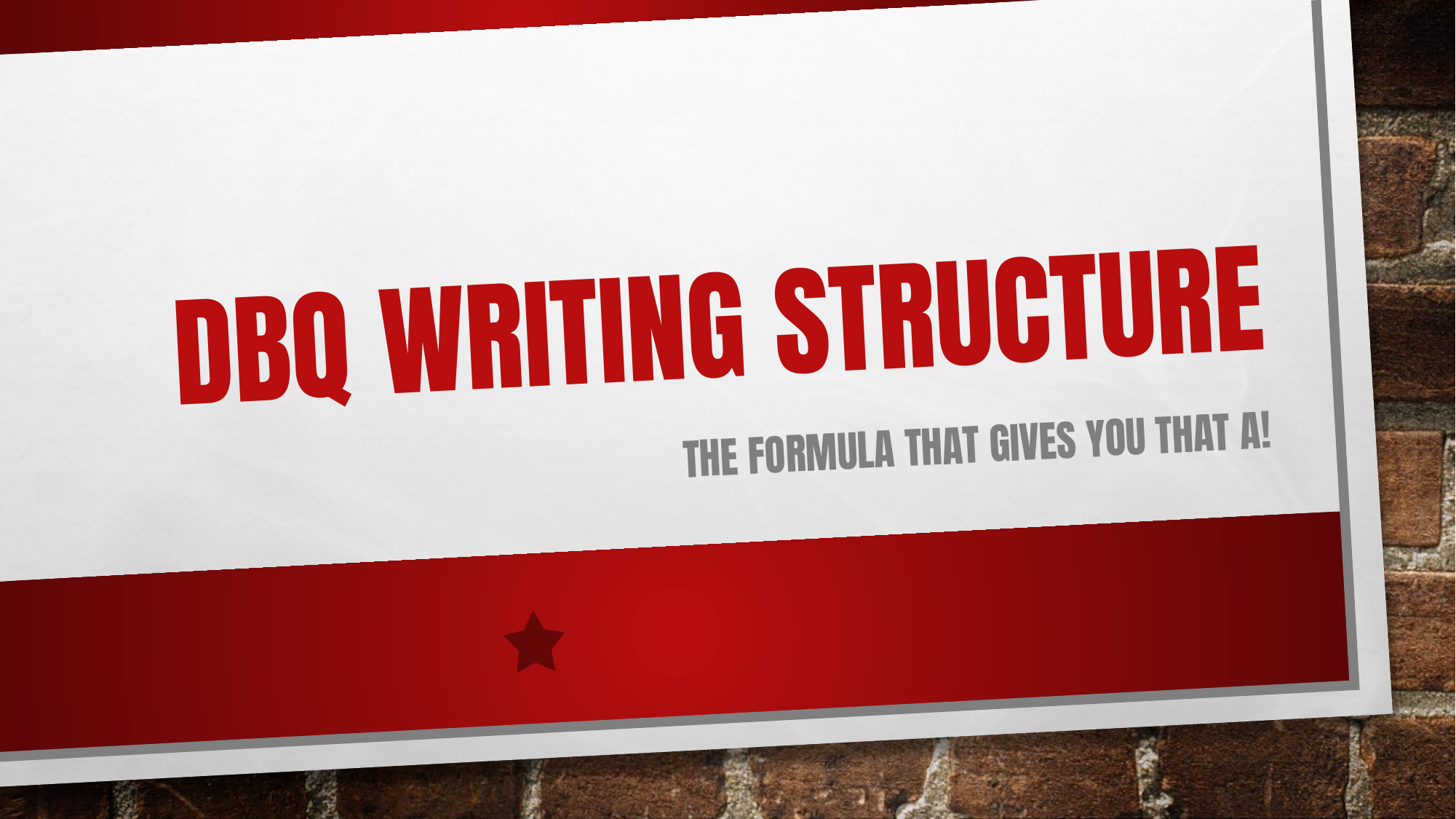

# DBQ WRITING STRUCTURE
THE FORMULA THAT GIVES YOU THAT A!